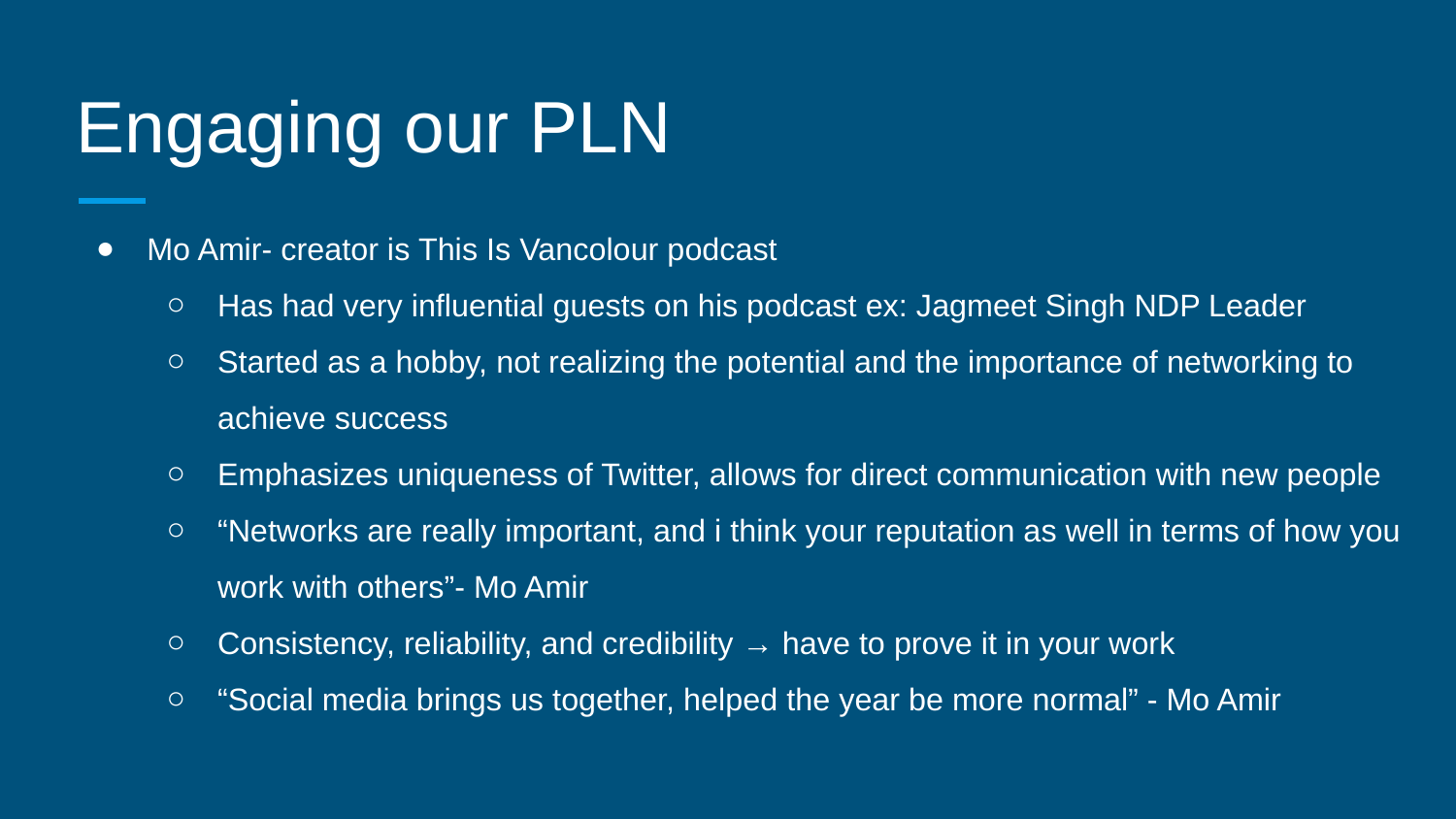

# Engaging our PLN
Mo Amir- creator is This Is Vancolour podcast
Has had very influential guests on his podcast ex: Jagmeet Singh NDP Leader
Started as a hobby, not realizing the potential and the importance of networking to achieve success
Emphasizes uniqueness of Twitter, allows for direct communication with new people
“Networks are really important, and i think your reputation as well in terms of how you work with others”- Mo Amir
Consistency, reliability, and credibility → have to prove it in your work
“Social media brings us together, helped the year be more normal” - Mo Amir